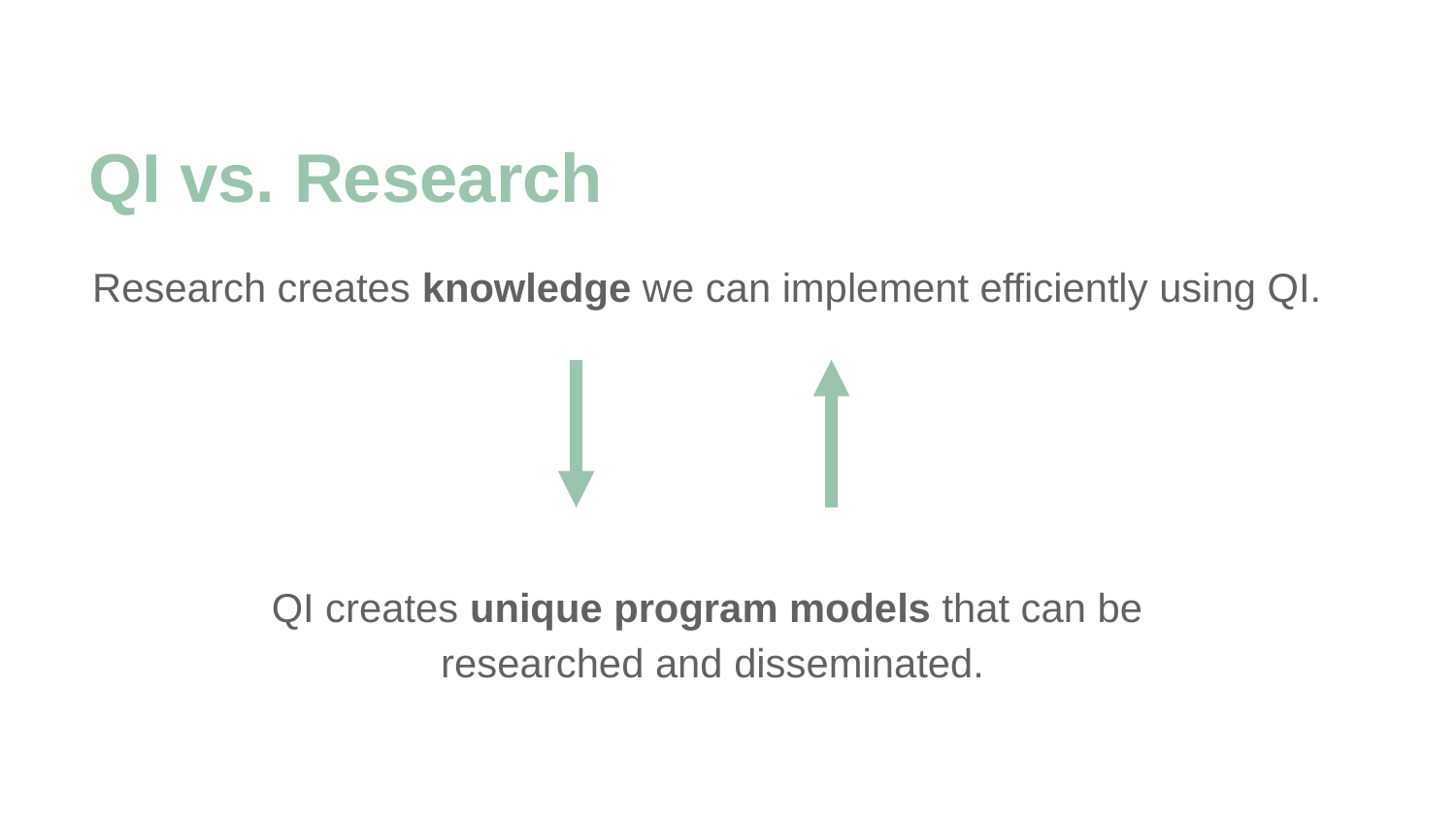

# QI vs. Research
Research creates knowledge we can implement efficiently using QI.

QI creates unique program models that can be
researched and disseminated.